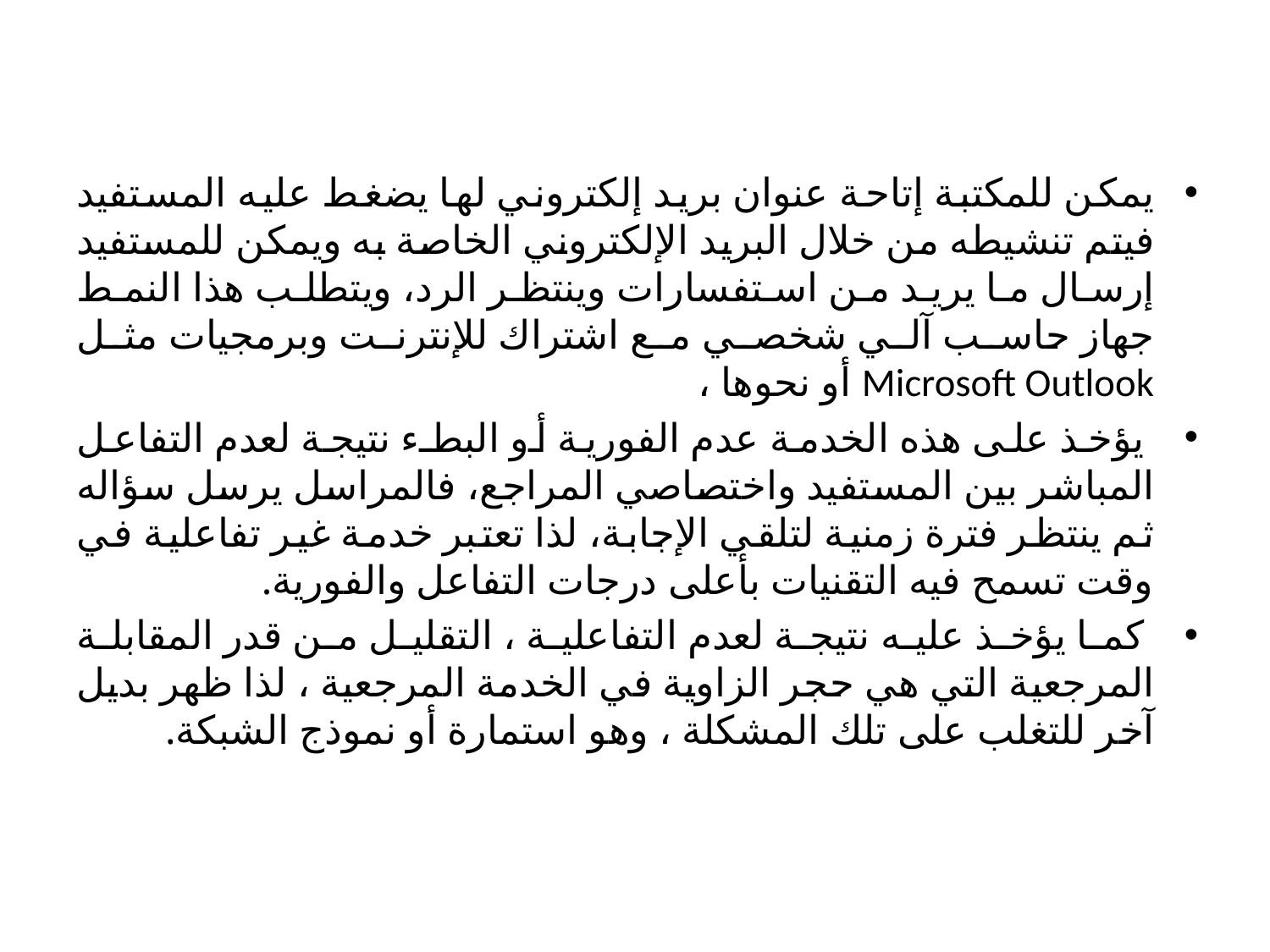

يمكن للمكتبة إتاحة عنوان بريد إلكتروني لها يضغط عليه المستفيد فيتم تنشيطه من خلال البريد الإلكتروني الخاصة به ويمكن للمستفيد إرسال ما يريد من استفسارات وينتظر الرد، ويتطلب هذا النمط جهاز حاسب آلي شخصي مع اشتراك للإنترنت وبرمجيات مثل Microsoft Outlook أو نحوها ،
 يؤخذ على هذه الخدمة عدم الفورية أو البطء نتيجة لعدم التفاعل المباشر بين المستفيد واختصاصي المراجع، فالمراسل يرسل سؤاله ثم ينتظر فترة زمنية لتلقي الإجابة، لذا تعتبر خدمة غير تفاعلية في وقت تسمح فيه التقنيات بأعلى درجات التفاعل والفورية.
 كما يؤخذ عليه نتيجة لعدم التفاعلية ، التقليل من قدر المقابلة المرجعية التي هي حجر الزاوية في الخدمة المرجعية ، لذا ظهر بديل آخر للتغلب على تلك المشكلة ، وهو استمارة أو نموذج الشبكة.